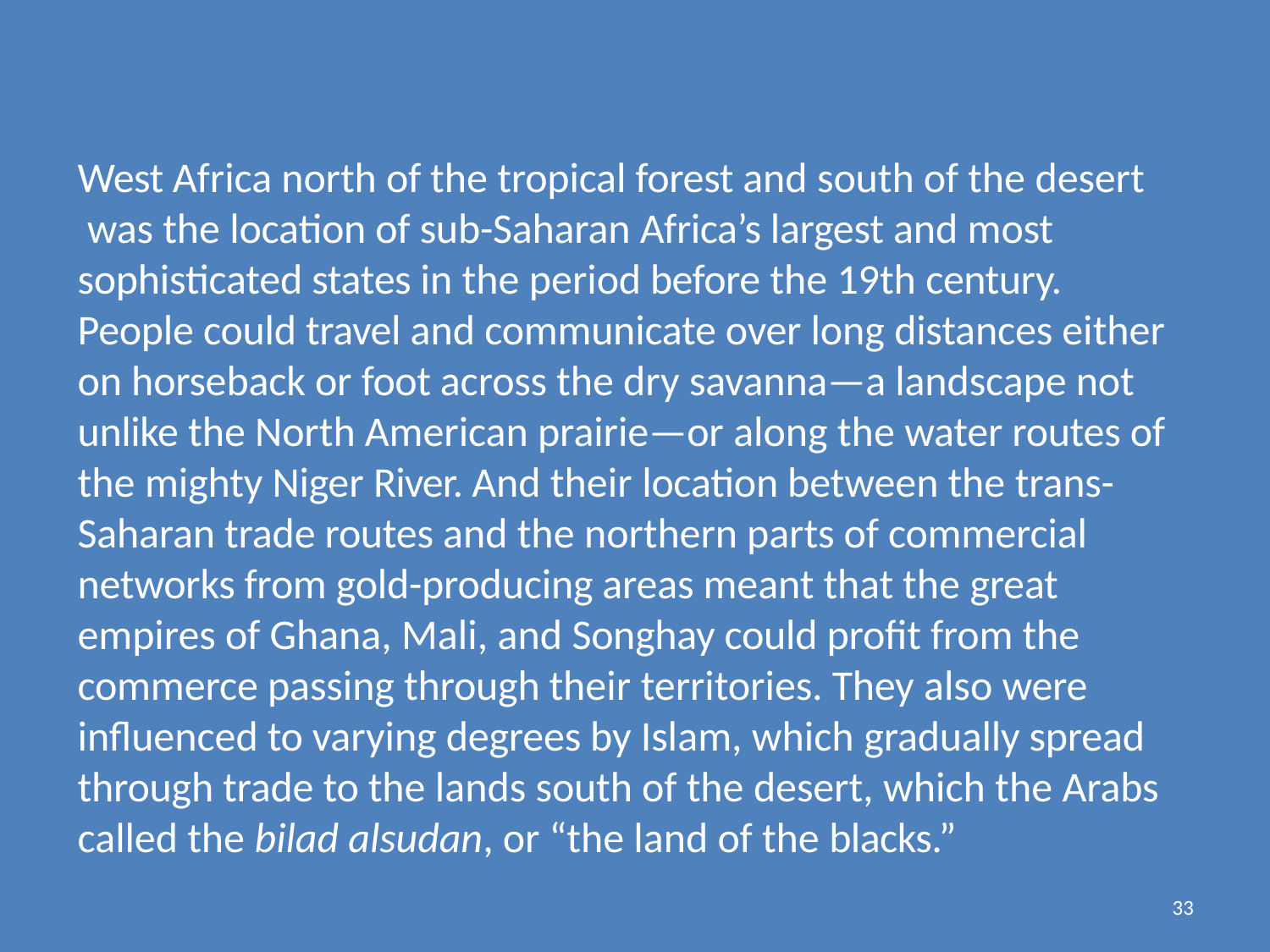

West Africa north of the tropical forest and south of the desert  was the location of sub-Saharan Africa’s largest and most  sophisticated states in the period before the 19th century.
People could travel and communicate over long distances either  on horseback or foot across the dry savanna—a landscape not  unlike the North American prairie—or along the water routes of  the mighty Niger River. And their location between the trans-  Saharan trade routes and the northern parts of commercial  networks from gold-producing areas meant that the great  empires of Ghana, Mali, and Songhay could profit from the  commerce passing through their territories. They also were  influenced to varying degrees by Islam, which gradually spread  through trade to the lands south of the desert, which the Arabs  called the bilad alsudan, or “the land of the blacks.”
33